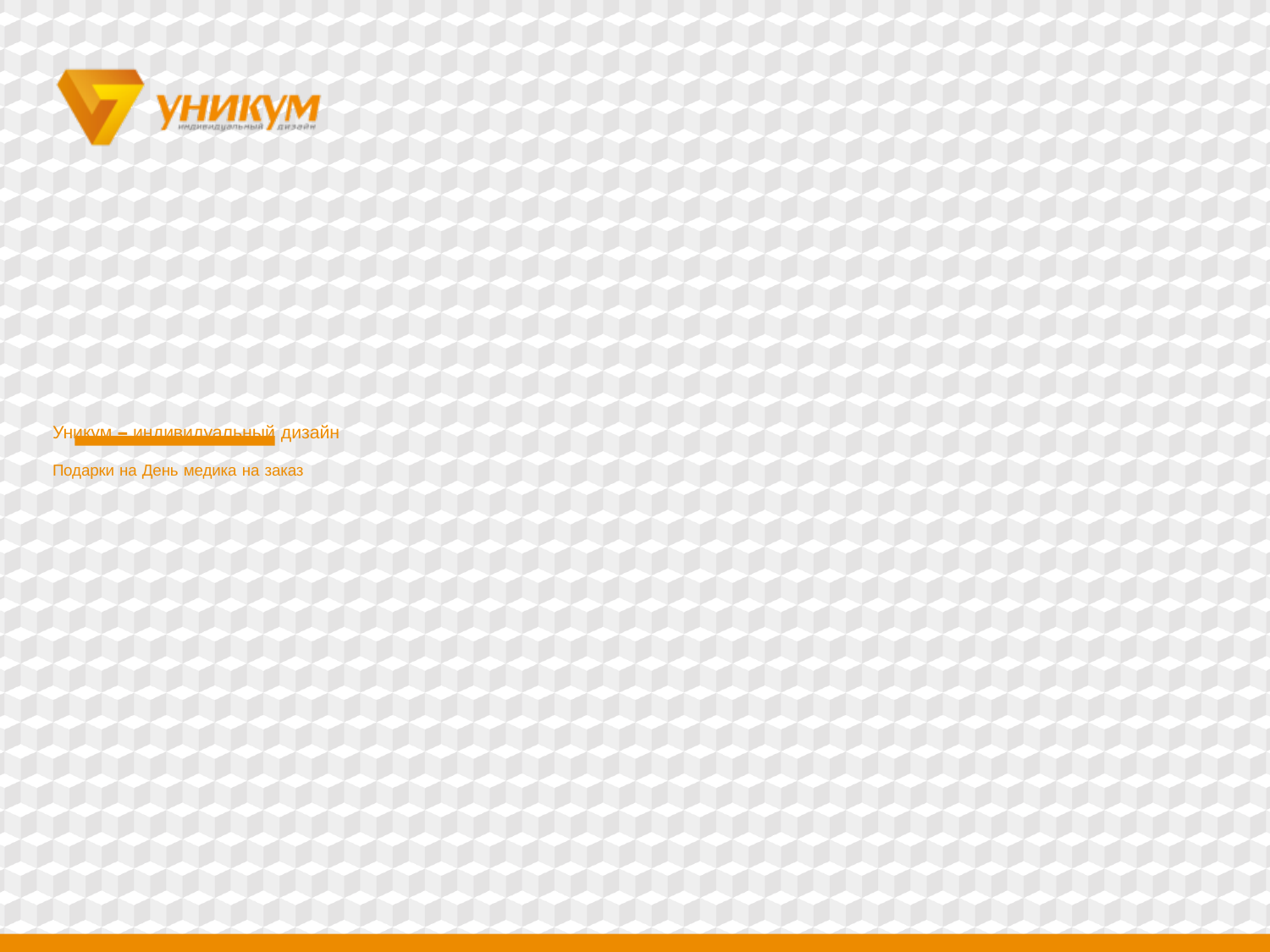

# Уникум – индивидуальный дизайн Подарки на День медика на заказ